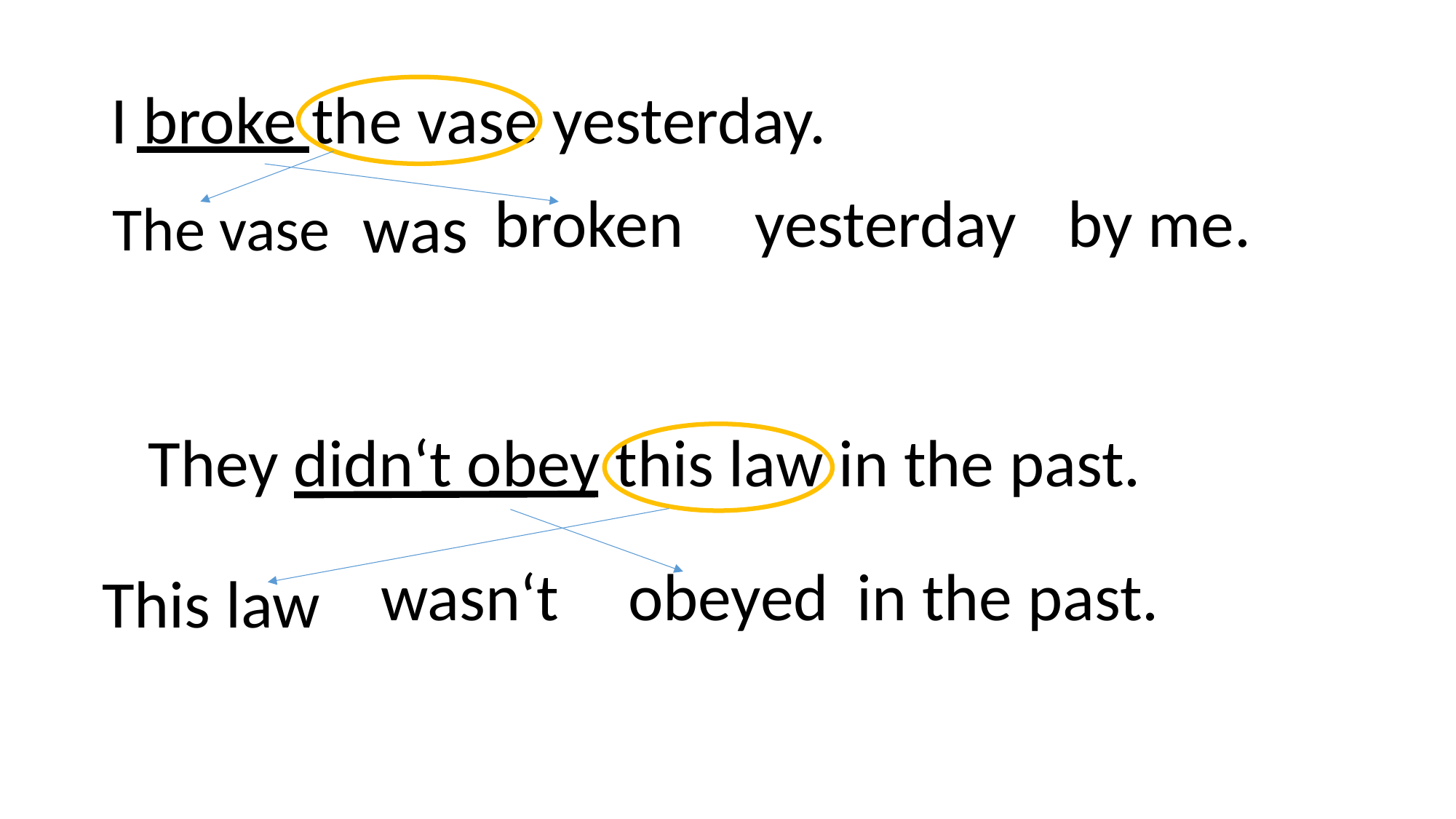

# I broke the vase yesterday.

by me.
yesterday
broken
The vase
was
They didn‘t obey this law in the past.

in the past.
wasn‘t
obeyed
This law